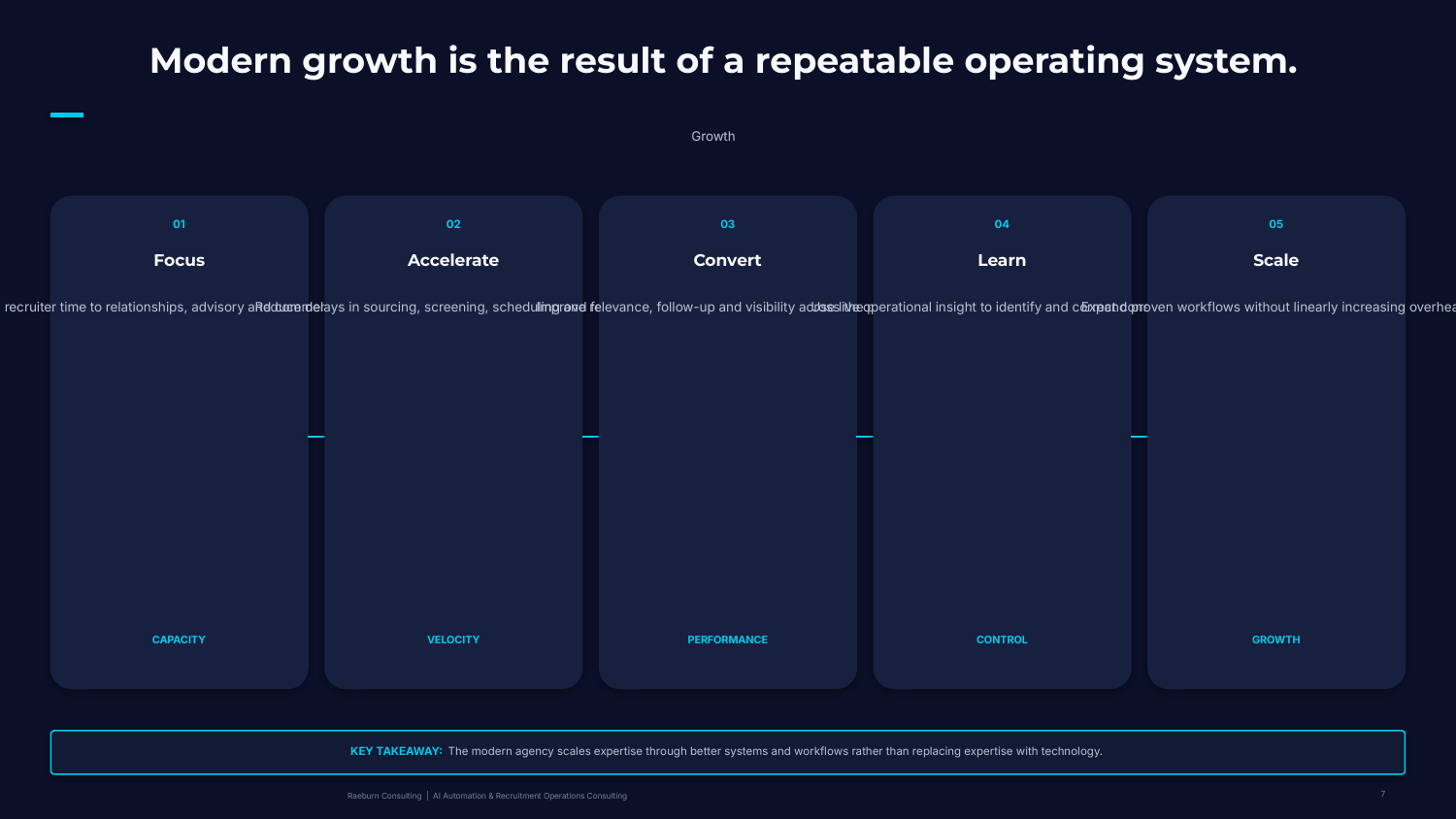

Modern growth is the result of a repeatable operating system.

Growth

01
02
03
04
05
Focus
Accelerate
Convert
Learn
Scale
Return recruiter time to relationships, advisory and commercial activity.
Reduce delays in sourcing, screening, scheduling and feedback.
Improve relevance, follow-up and visibility across the pipeline.
Use live operational insight to identify and correct constraints.
Expand proven workflows without linearly increasing overhead.
CAPACITY
VELOCITY
PERFORMANCE
CONTROL
GROWTH

KEY TAKEAWAY:  The modern agency scales expertise through better systems and workflows rather than replacing expertise with technology.
7
Raeburn Consulting  |  AI Automation & Recruitment Operations Consulting